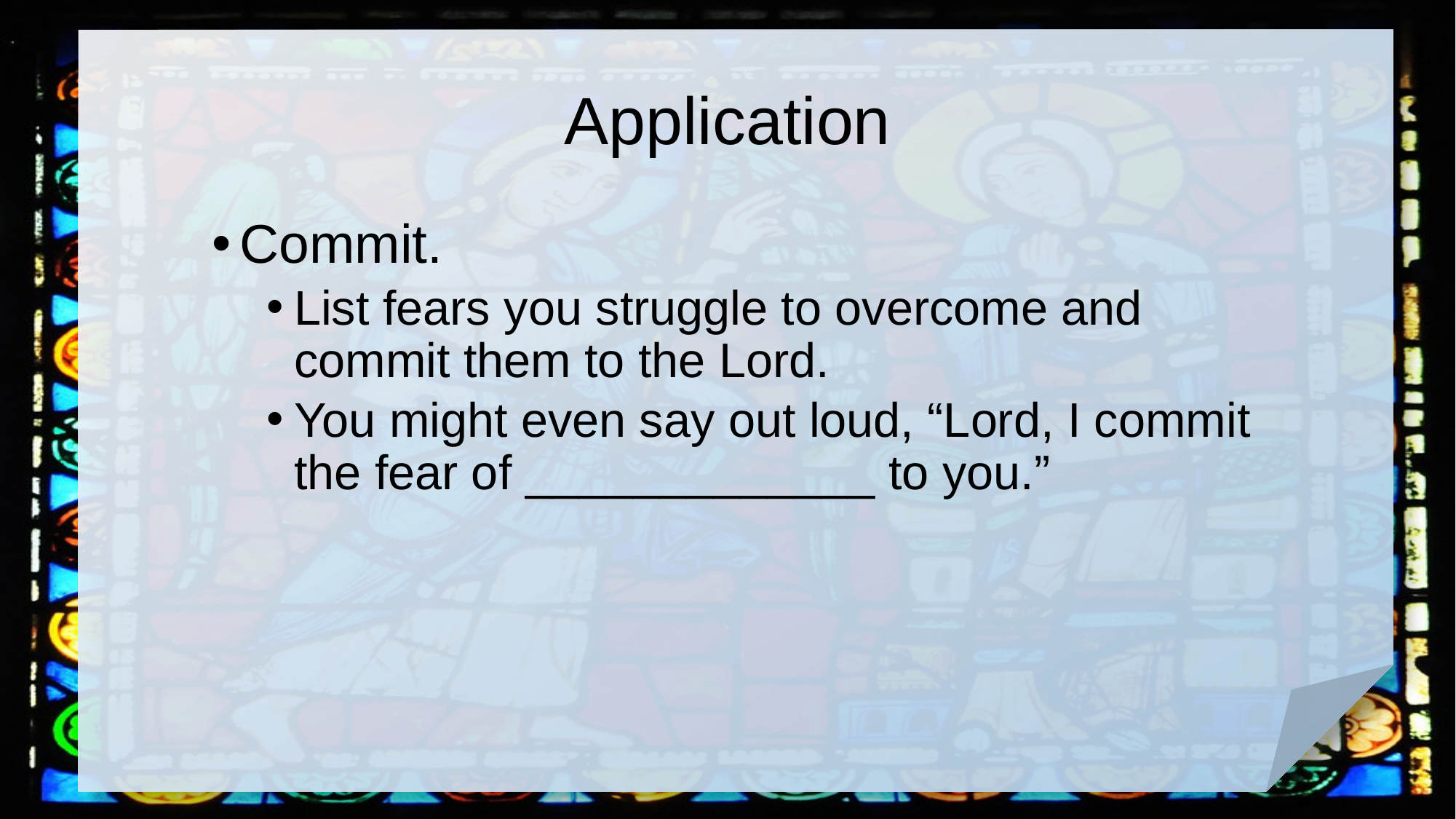

# Application
Commit.
List fears you struggle to overcome and commit them to the Lord.
You might even say out loud, “Lord, I commit the fear of _____________ to you.”